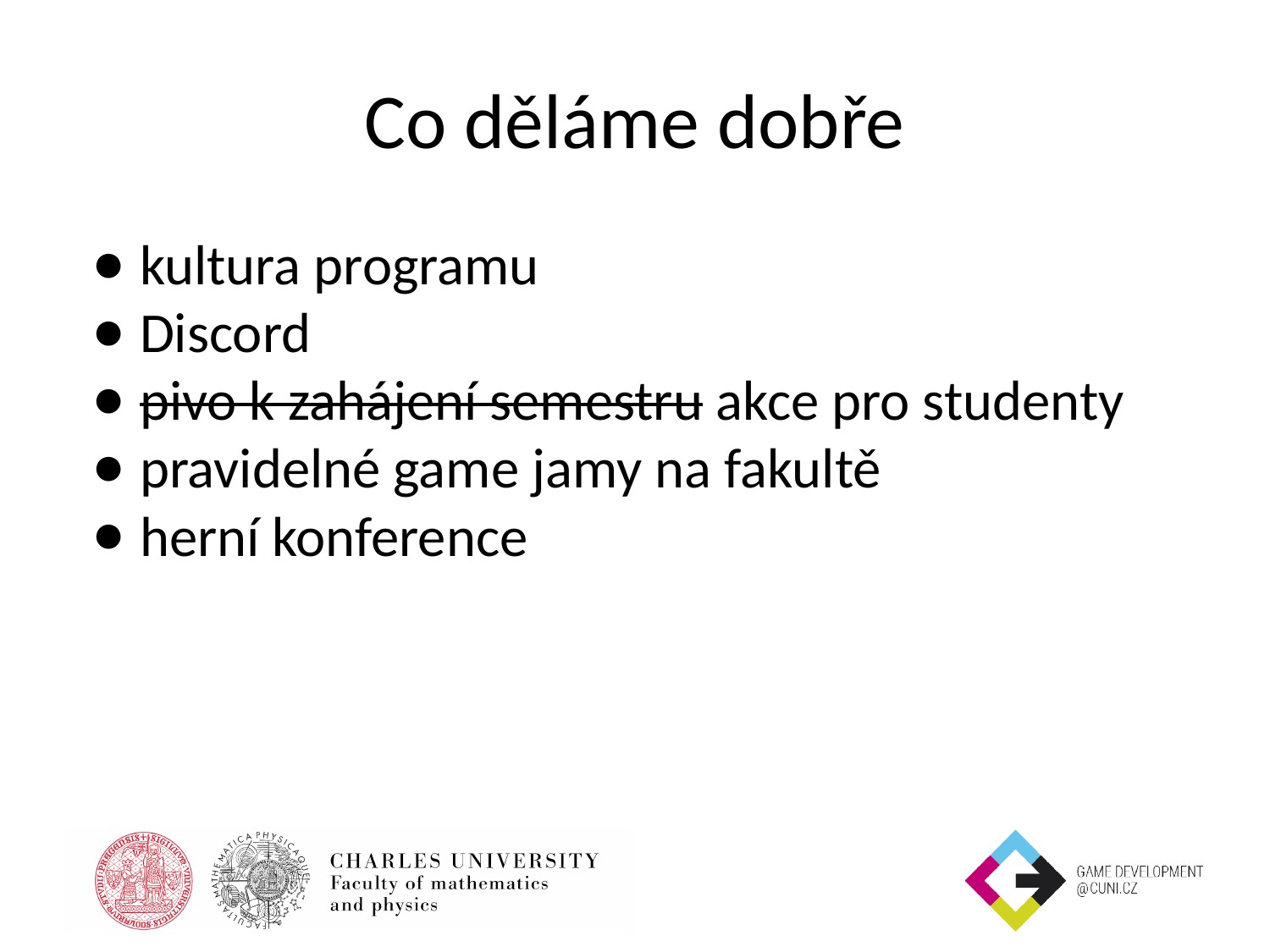

# Co děláme dobře
kultura programu
Discord
pivo k zahájení semestru akce pro studenty
pravidelné game jamy na fakultě
herní konference